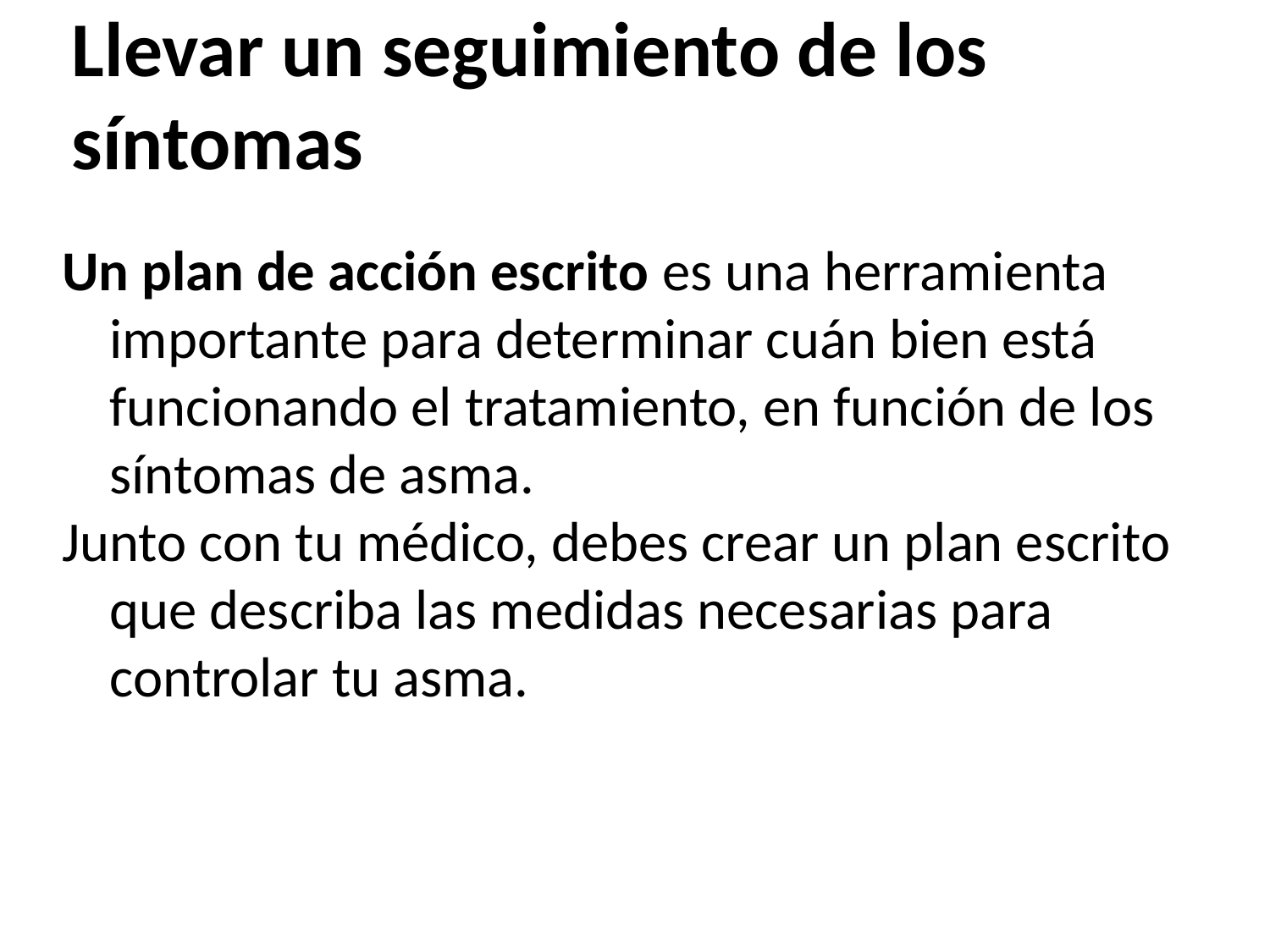

Llevar un seguimiento de los síntomas

Un plan de acción escrito es una herramienta importante para determinar cuán bien está funcionando el tratamiento, en función de los síntomas de asma.
Junto con tu médico, debes crear un plan escrito que describa las medidas necesarias para controlar tu asma.